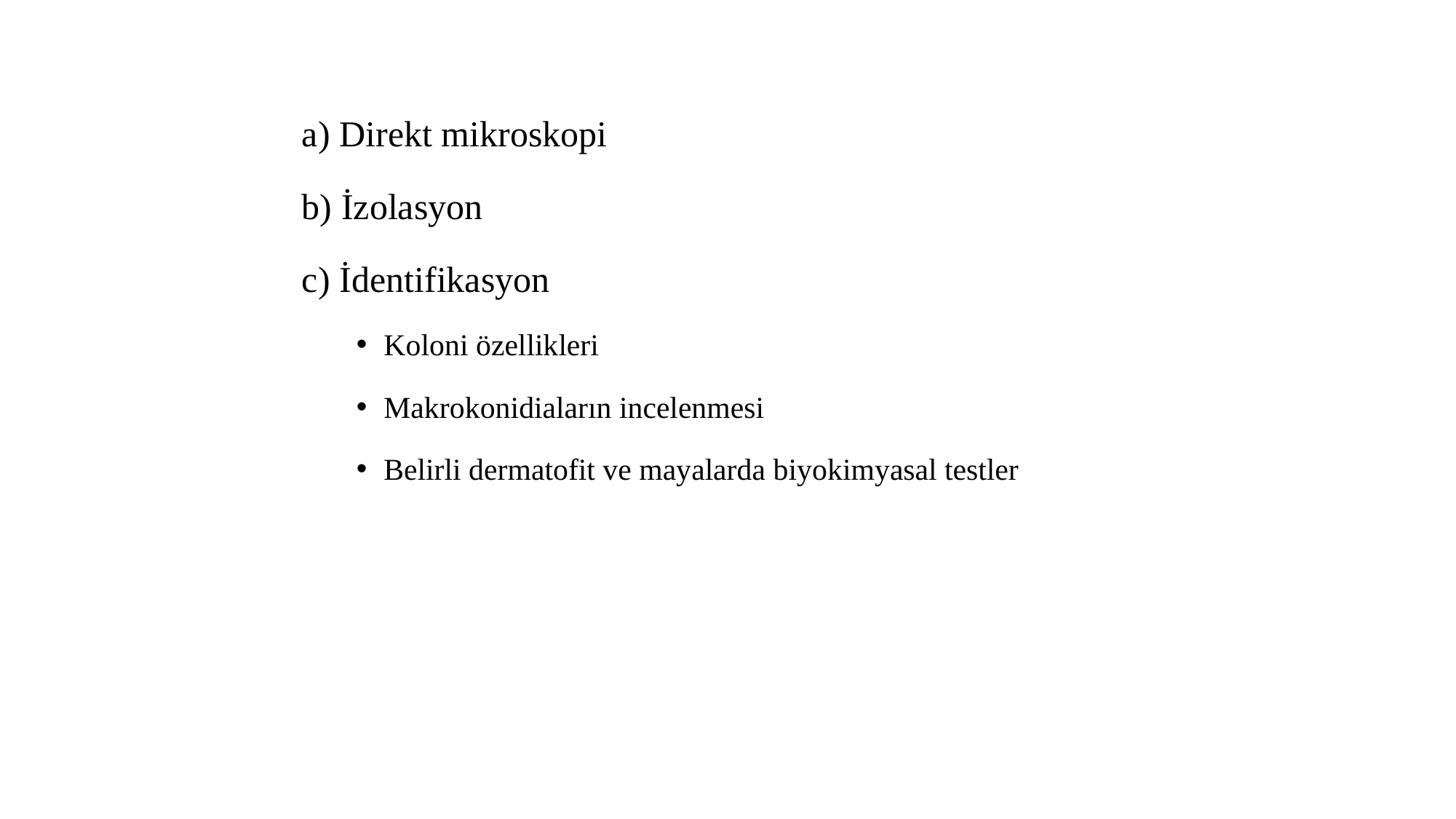

a) Direkt mikroskopi
b) İzolasyon
c) İdentifikasyon
Koloni özellikleri
Makrokonidiaların incelenmesi
Belirli dermatofit ve mayalarda biyokimyasal testler